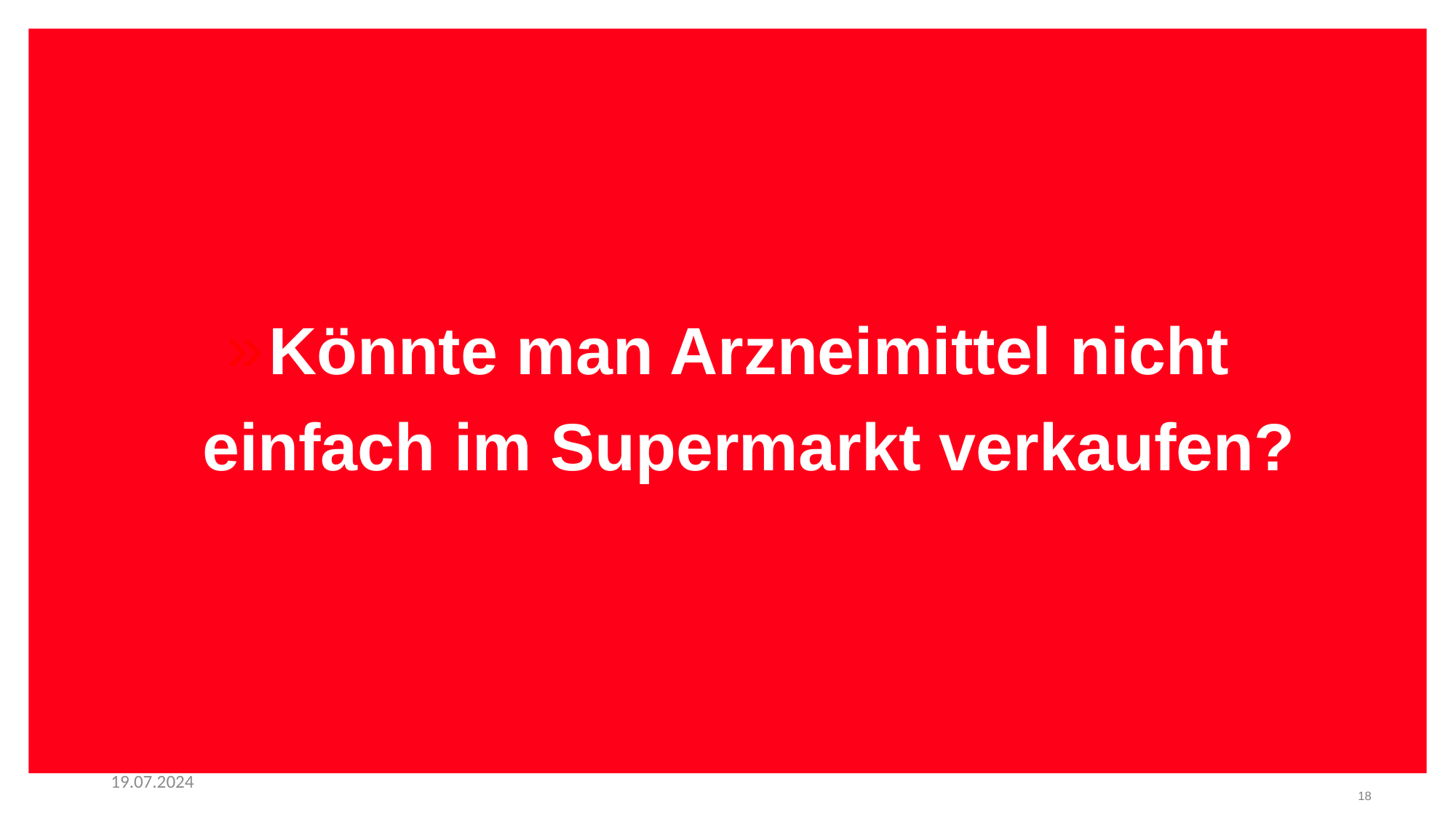

Könnte man Arzneimittel nicht einfach im Supermarkt verkaufen?
19.07.2024
18